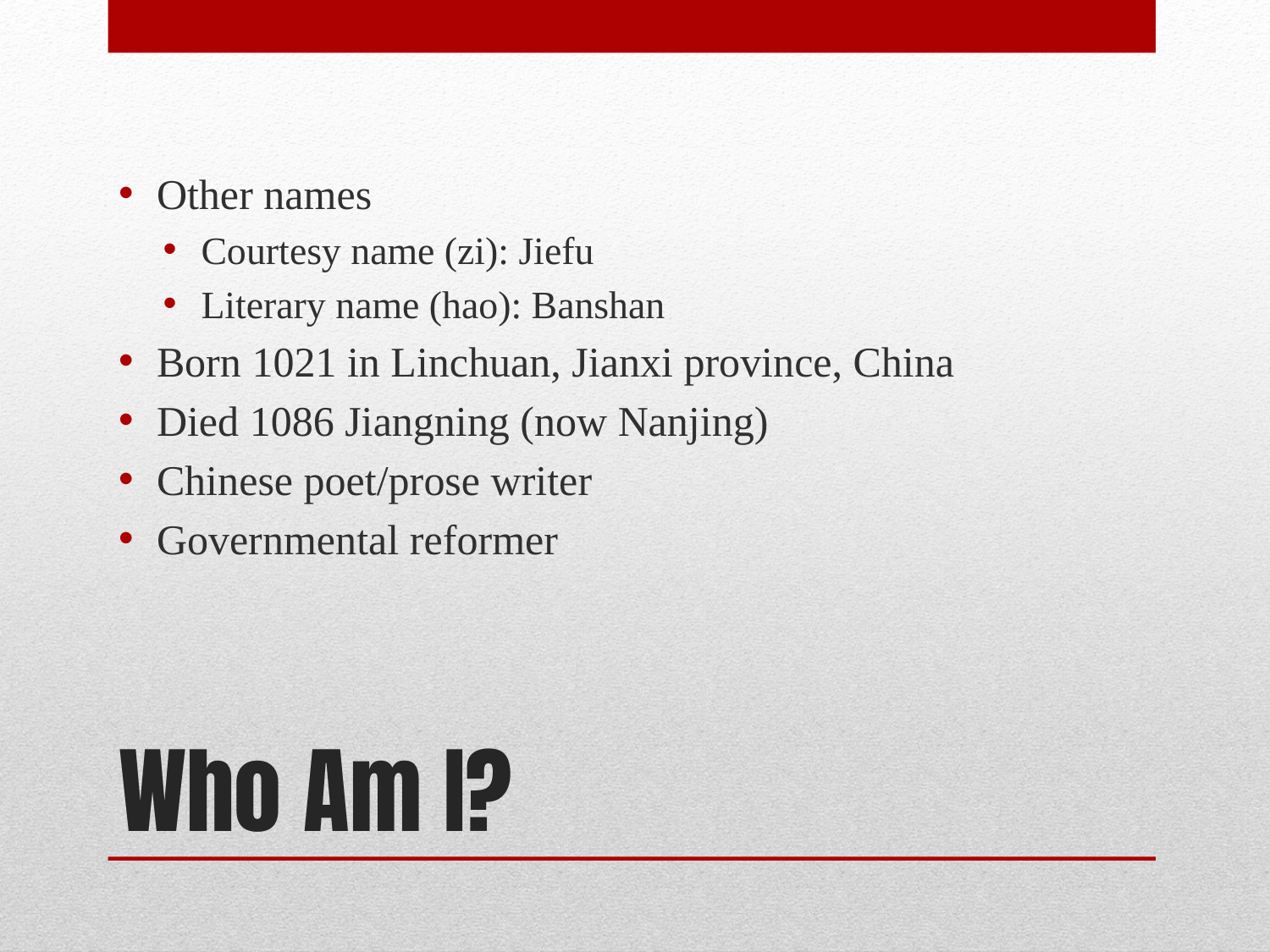

Other names
Courtesy name (zi): Jiefu
Literary name (hao): Banshan
Born 1021 in Linchuan, Jianxi province, China
Died 1086 Jiangning (now Nanjing)
Chinese poet/prose writer
Governmental reformer
# Who Am I?